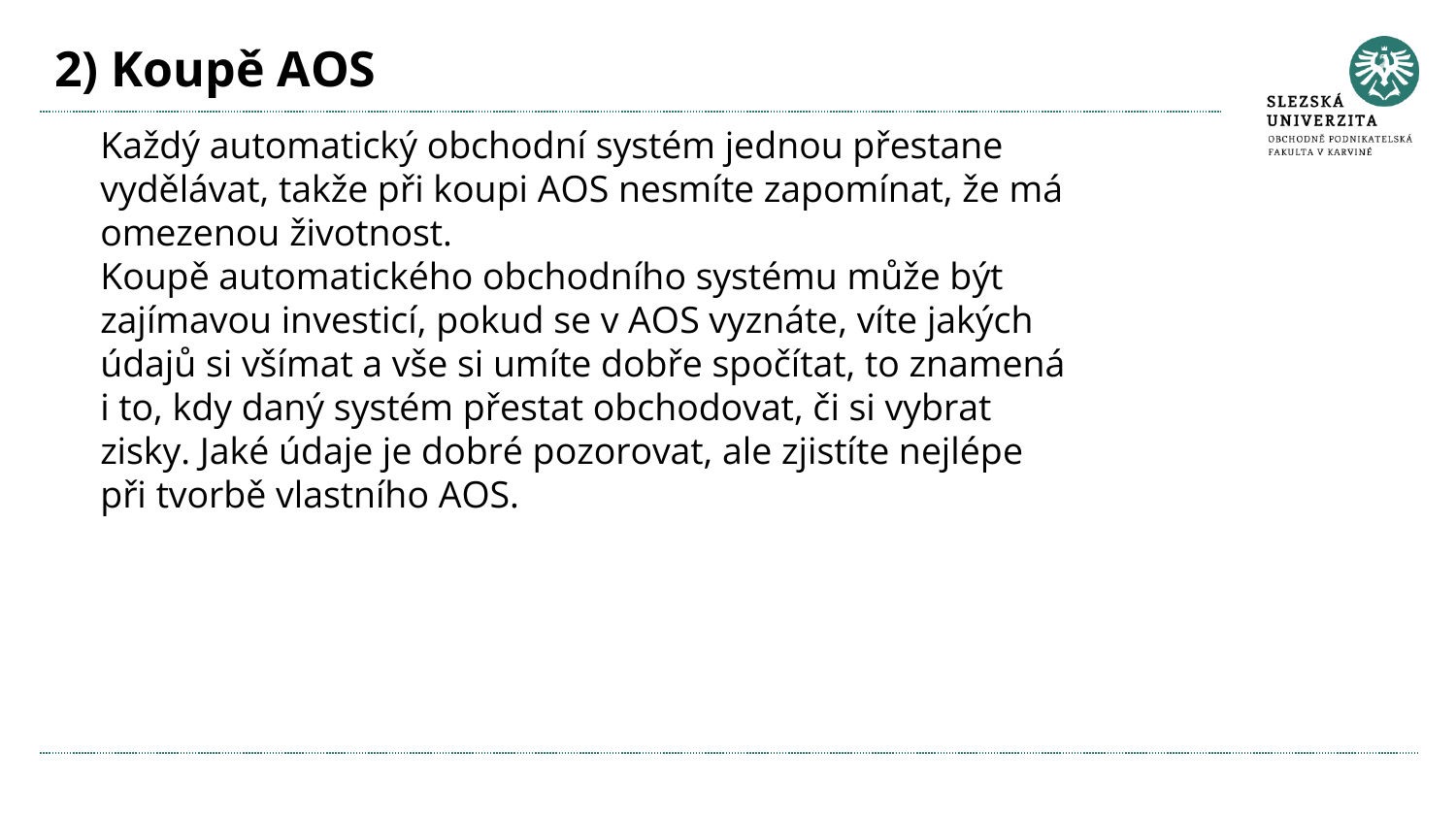

# 2) Koupě AOS
Každý automatický obchodní systém jednou přestane vydělávat, takže při koupi AOS nesmíte zapomínat, že má omezenou životnost.
Koupě automatického obchodního systému může být zajímavou investicí, pokud se v AOS vyznáte, víte jakých údajů si všímat a vše si umíte dobře spočítat, to znamená i to, kdy daný systém přestat obchodovat, či si vybrat zisky. Jaké údaje je dobré pozorovat, ale zjistíte nejlépe při tvorbě vlastního AOS.